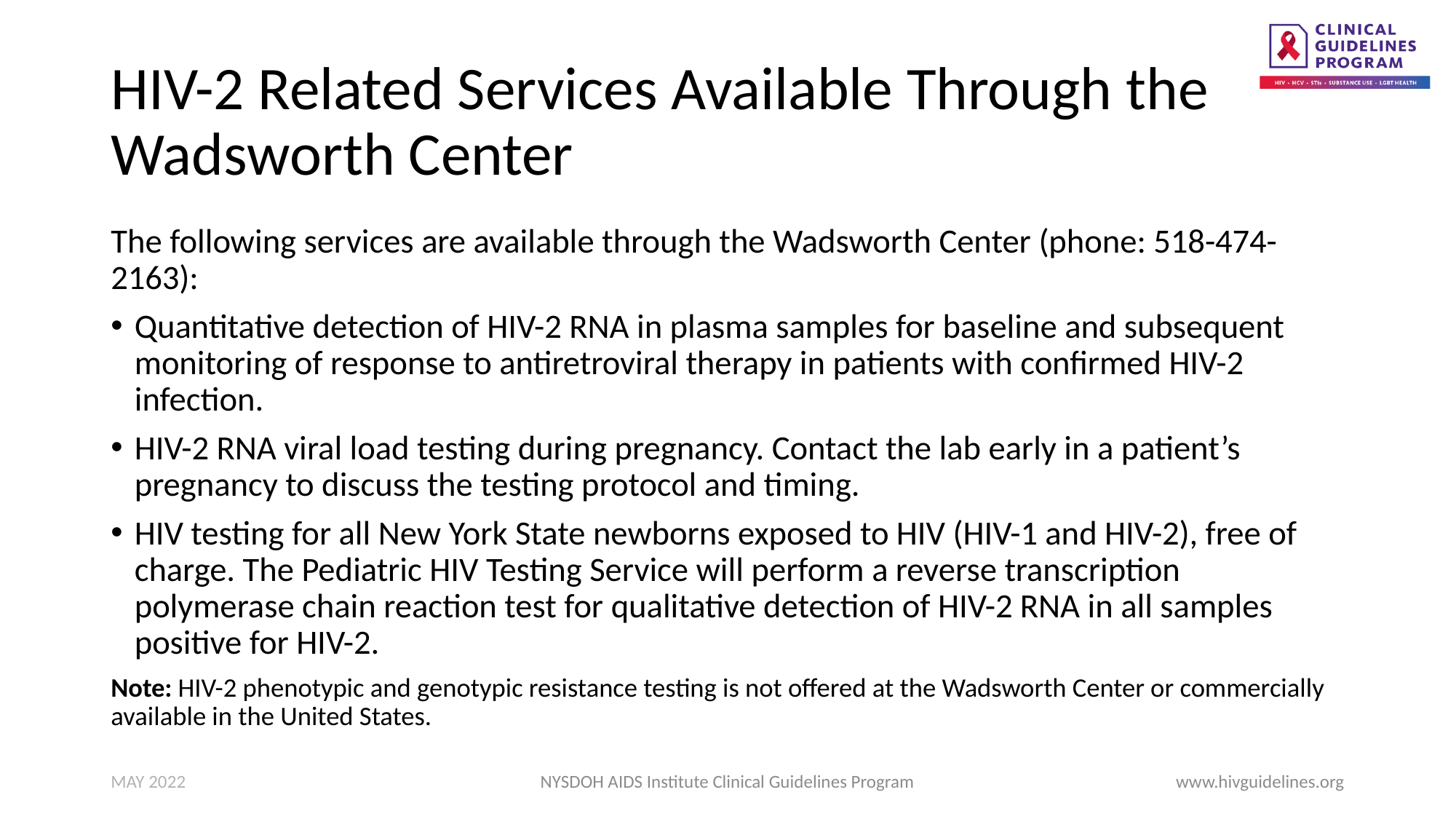

# HIV-2 Related Services Available Through the Wadsworth Center
The following services are available through the Wadsworth Center (phone: 518-474-2163):
Quantitative detection of HIV-2 RNA in plasma samples for baseline and subsequent monitoring of response to antiretroviral therapy in patients with confirmed HIV-2 infection.
HIV-2 RNA viral load testing during pregnancy. Contact the lab early in a patient’s pregnancy to discuss the testing protocol and timing.
HIV testing for all New York State newborns exposed to HIV (HIV-1 and HIV-2), free of charge. The Pediatric HIV Testing Service will perform a reverse transcription polymerase chain reaction test for qualitative detection of HIV-2 RNA in all samples positive for HIV-2.
Note: HIV-2 phenotypic and genotypic resistance testing is not offered at the Wadsworth Center or commercially available in the United States.
MAY 2022
NYSDOH AIDS Institute Clinical Guidelines Program
www.hivguidelines.org